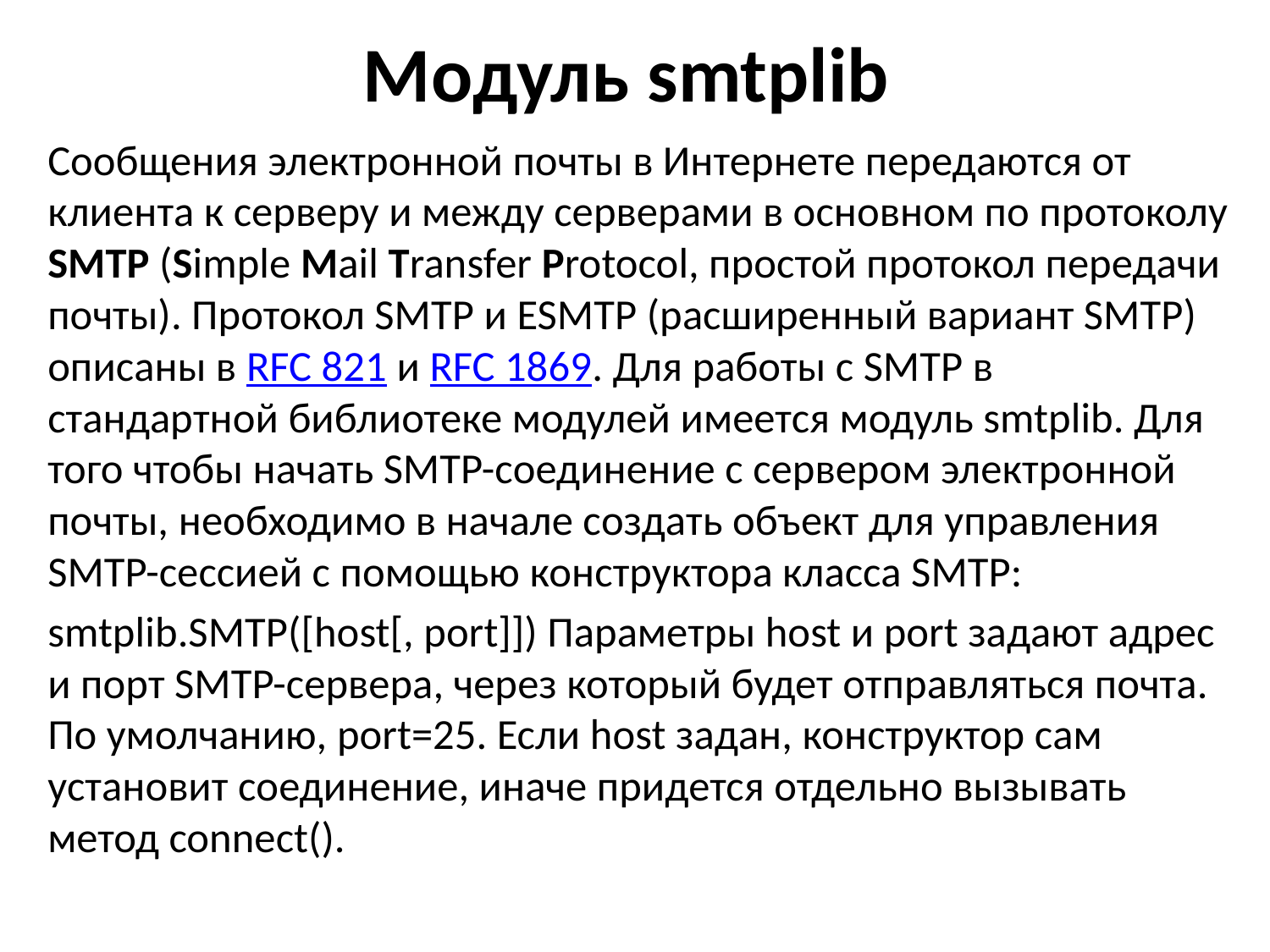

# Модуль smtplib
Сообщения электронной почты в Интернете передаются от клиента к серверу и между серверами в основном по протоколу SMTP (Simple Mail Transfer Protocol, простой протокол передачи почты). Протокол SMTP и ESMTP (расширенный вариант SMTP) описаны в RFC 821 и RFC 1869. Для работы с SMTP в стандартной библиотеке модулей имеется модуль smtplib. Для того чтобы начать SMTP-соединение с сервером электронной почты, необходимо в начале создать объект для управления SMTP-сессией с помощью конструктора класса SMTP:
smtplib.SMTP([host[, port]]) Параметры host и port задают адрес и порт SMTP-сервера, через который будет отправляться почта. По умолчанию, port=25. Если host задан, конструктор сам установит соединение, иначе придется отдельно вызывать метод connect().